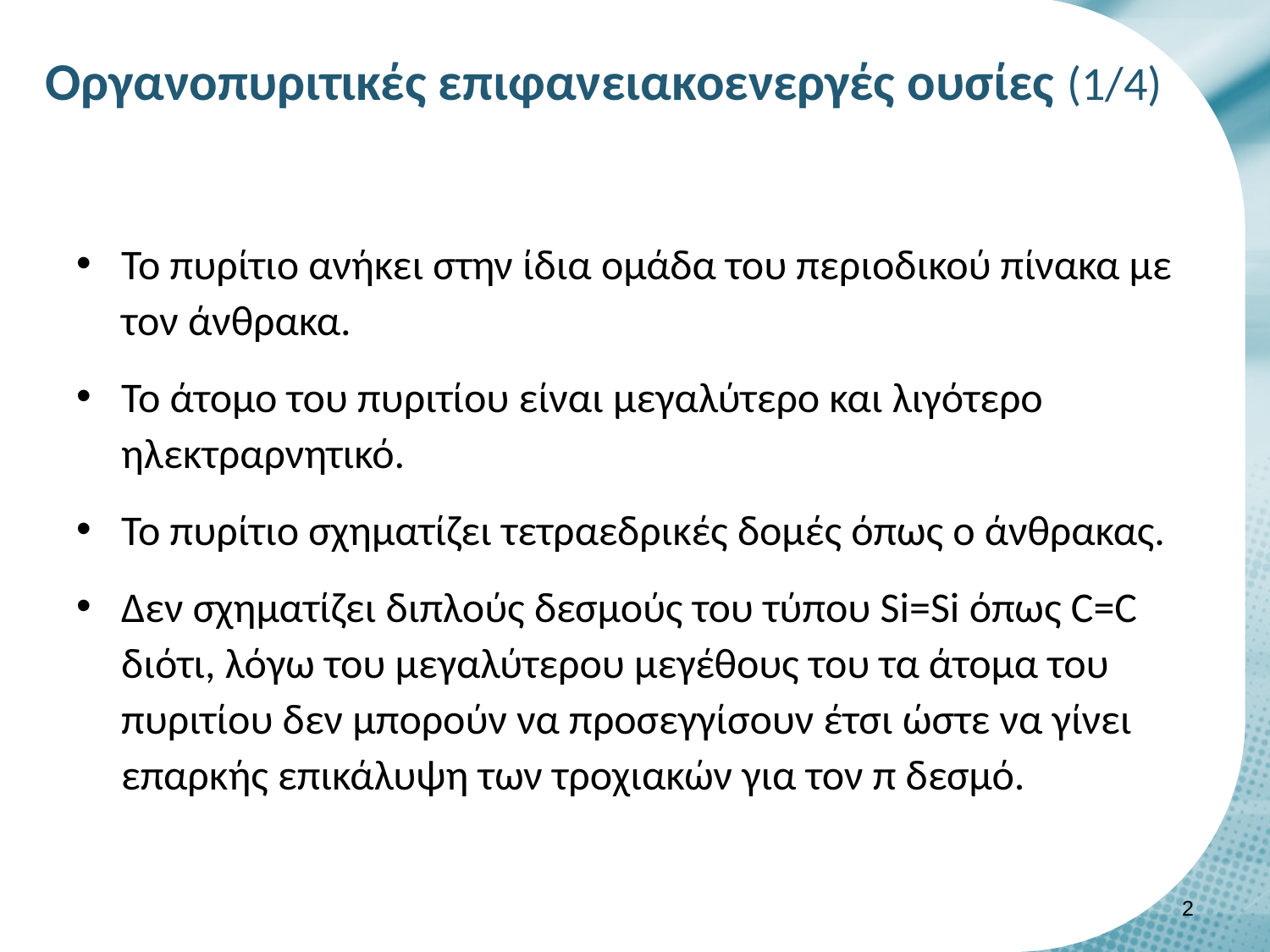

# Οργανοπυριτικές επιφανειακοενεργές ουσίες (1/4)
Το πυρίτιο ανήκει στην ίδια ομάδα του περιοδικού πίνακα με τον άνθρακα.
Το άτομο του πυριτίου είναι μεγαλύτερο και λιγότερο ηλεκτραρνητικό.
Το πυρίτιο σχηματίζει τετραεδρικές δομές όπως ο άνθρακας.
Δεν σχηματίζει διπλούς δεσμούς του τύπου Si=Si όπως C=C διότι, λόγω του μεγαλύτερου μεγέθους του τα άτομα του πυριτίου δεν μπορούν να προσεγγίσουν έτσι ώστε να γίνει επαρκής επικάλυψη των τροχιακών για τον π δεσμό.

2